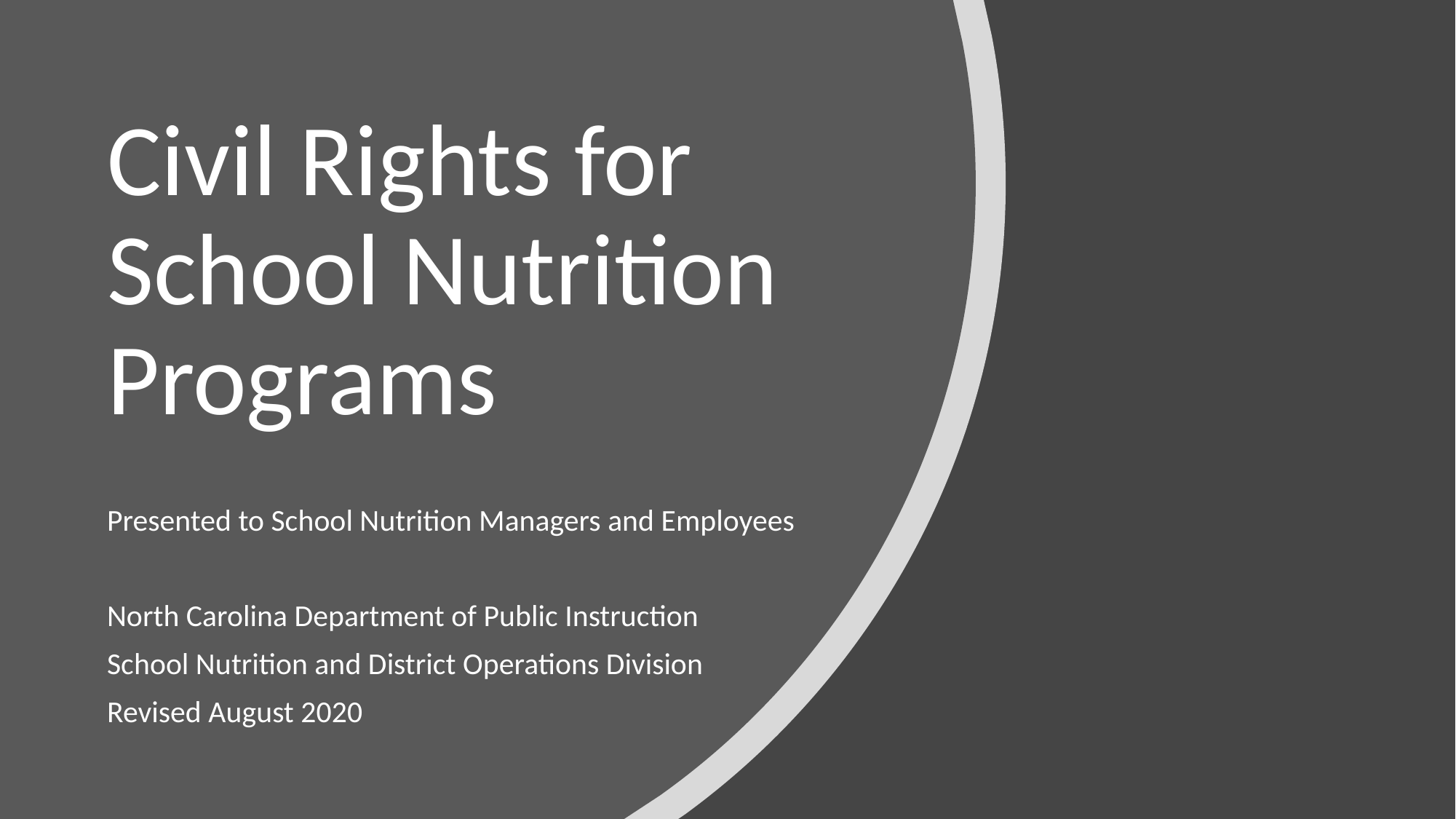

# Civil Rights for School Nutrition Programs
Presented to School Nutrition Managers and Employees

North Carolina Department of Public Instruction
School Nutrition and District Operations Division
Revised August 2020